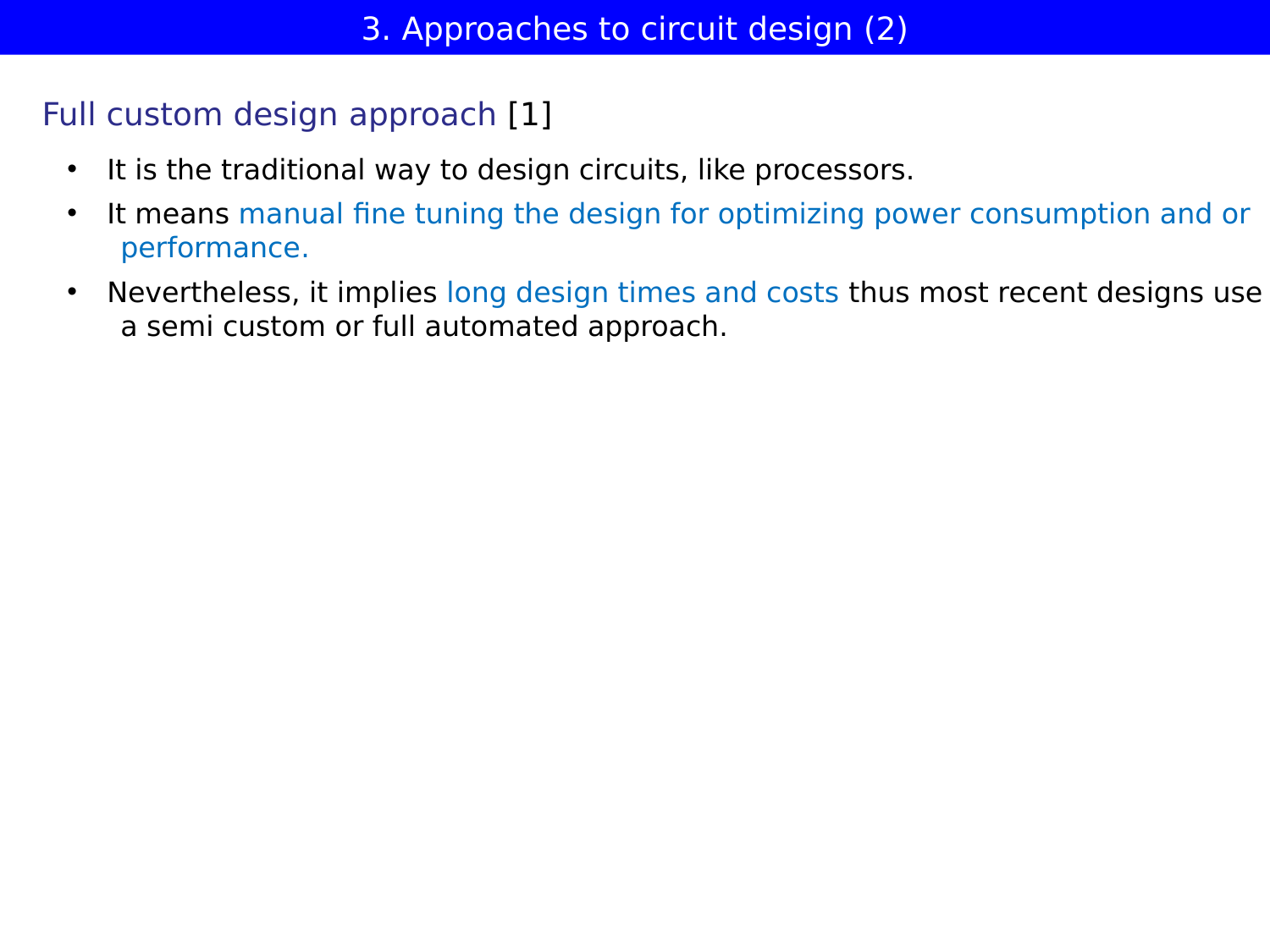

# 3. Approaches to circuit design (2)
Full custom design approach [1]
It is the traditional way to design circuits, like processors.
It means manual fine tuning the design for optimizing power consumption and or
      performance.
Nevertheless, it implies long design times and costs thus most recent designs use
      a semi custom or full automated approach.